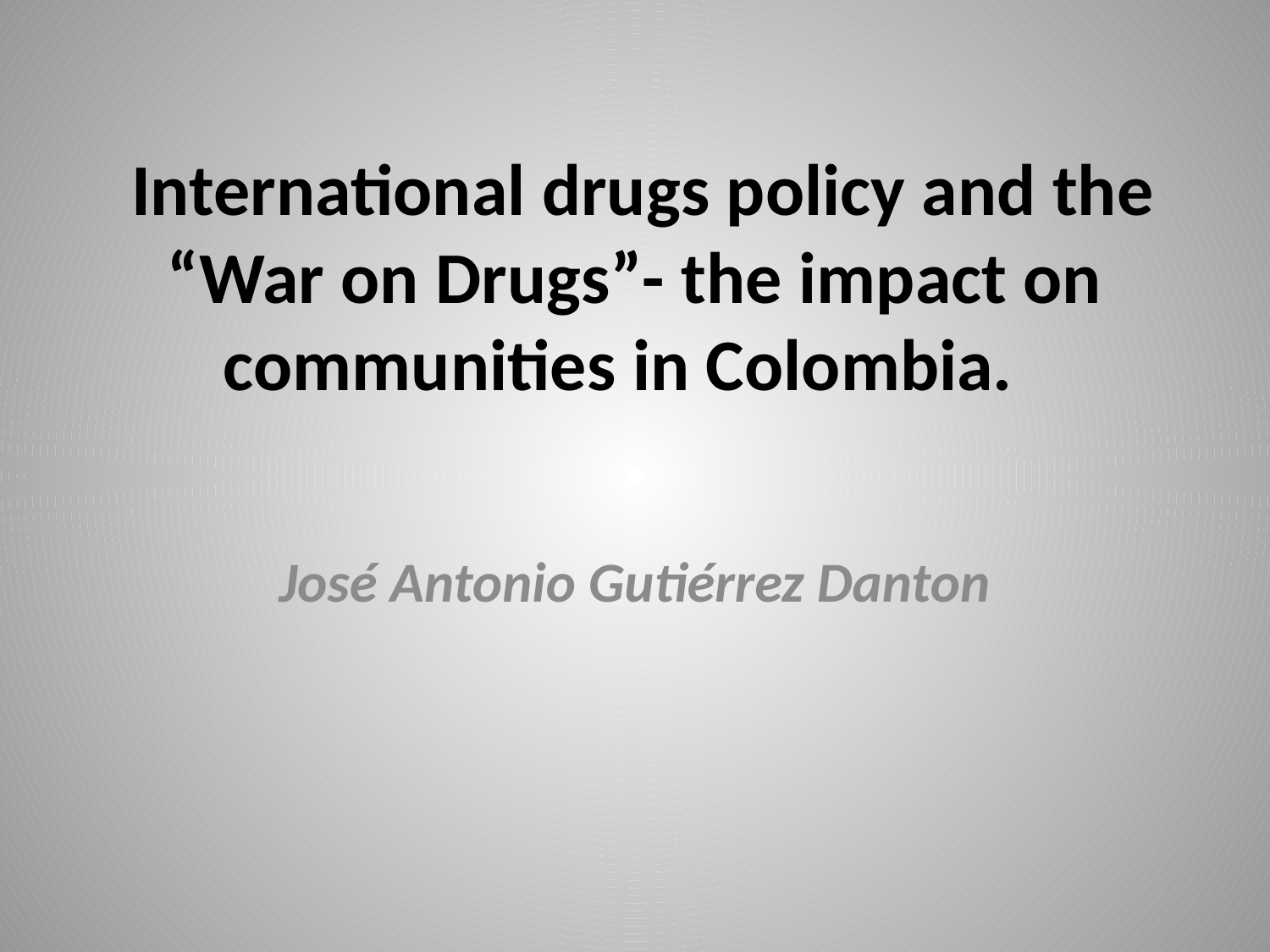

# International drugs policy and the “War on Drugs”- the impact on communities in Colombia.
José Antonio Gutiérrez Danton